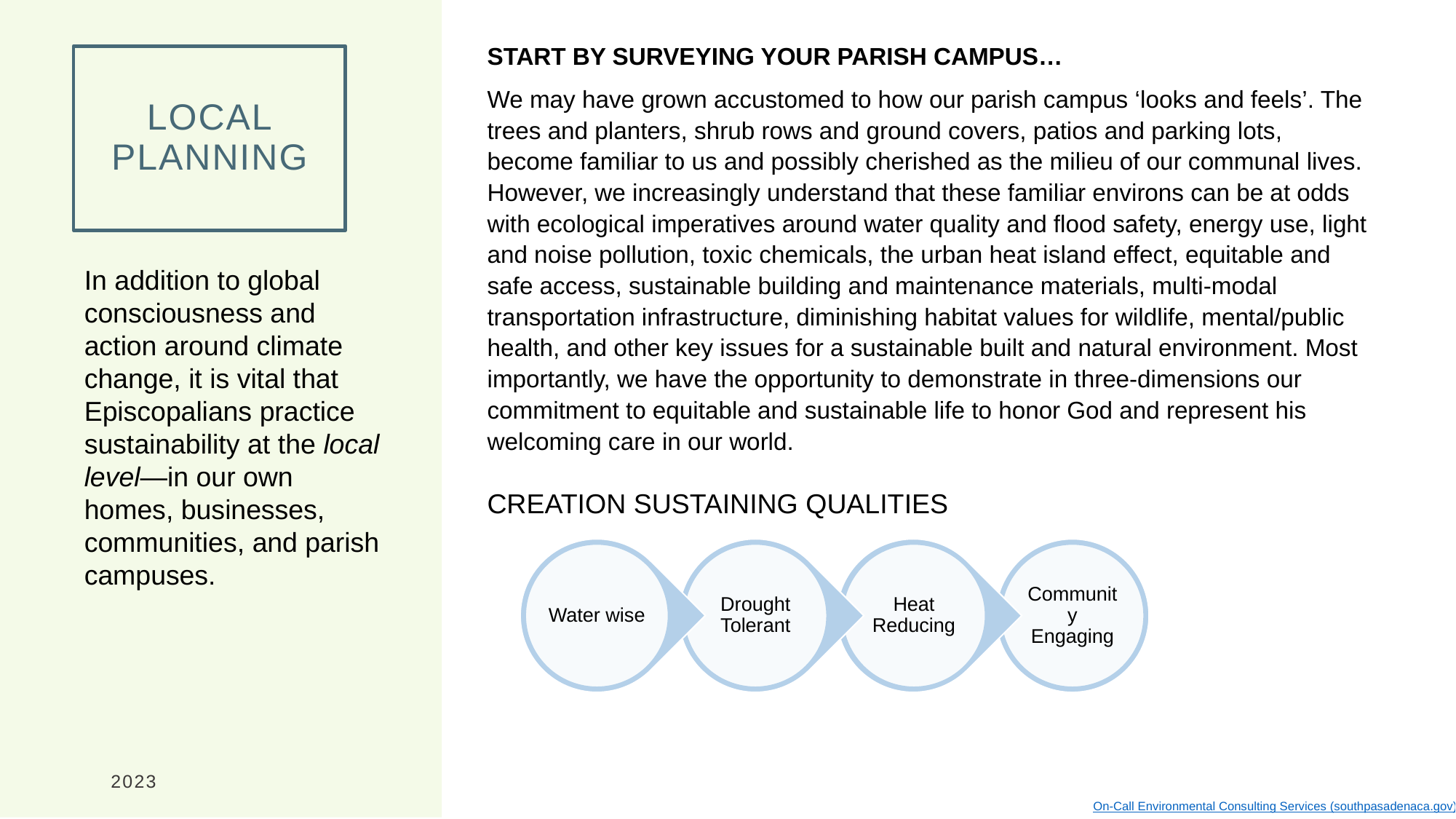

START BY SURVEYING YOUR PARISH CAMPUS…
We may have grown accustomed to how our parish campus ‘looks and feels’. The trees and planters, shrub rows and ground covers, patios and parking lots, become familiar to us and possibly cherished as the milieu of our communal lives. However, we increasingly understand that these familiar environs can be at odds with ecological imperatives around water quality and flood safety, energy use, light and noise pollution, toxic chemicals, the urban heat island effect, equitable and safe access, sustainable building and maintenance materials, multi-modal transportation infrastructure, diminishing habitat values for wildlife, mental/public health, and other key issues for a sustainable built and natural environment. Most importantly, we have the opportunity to demonstrate in three-dimensions our commitment to equitable and sustainable life to honor God and represent his welcoming care in our world.
# LOCAL PLANNING
In addition to global consciousness and action around climate change, it is vital that Episcopalians practice sustainability at the local level—in our own homes, businesses, communities, and parish campuses.
Community Engaging
Heat Reducing
Drought Tolerant
Water wise
CREATION SUSTAINING QUALITIES
2023
On-Call Environmental Consulting Services (southpasadenaca.gov)